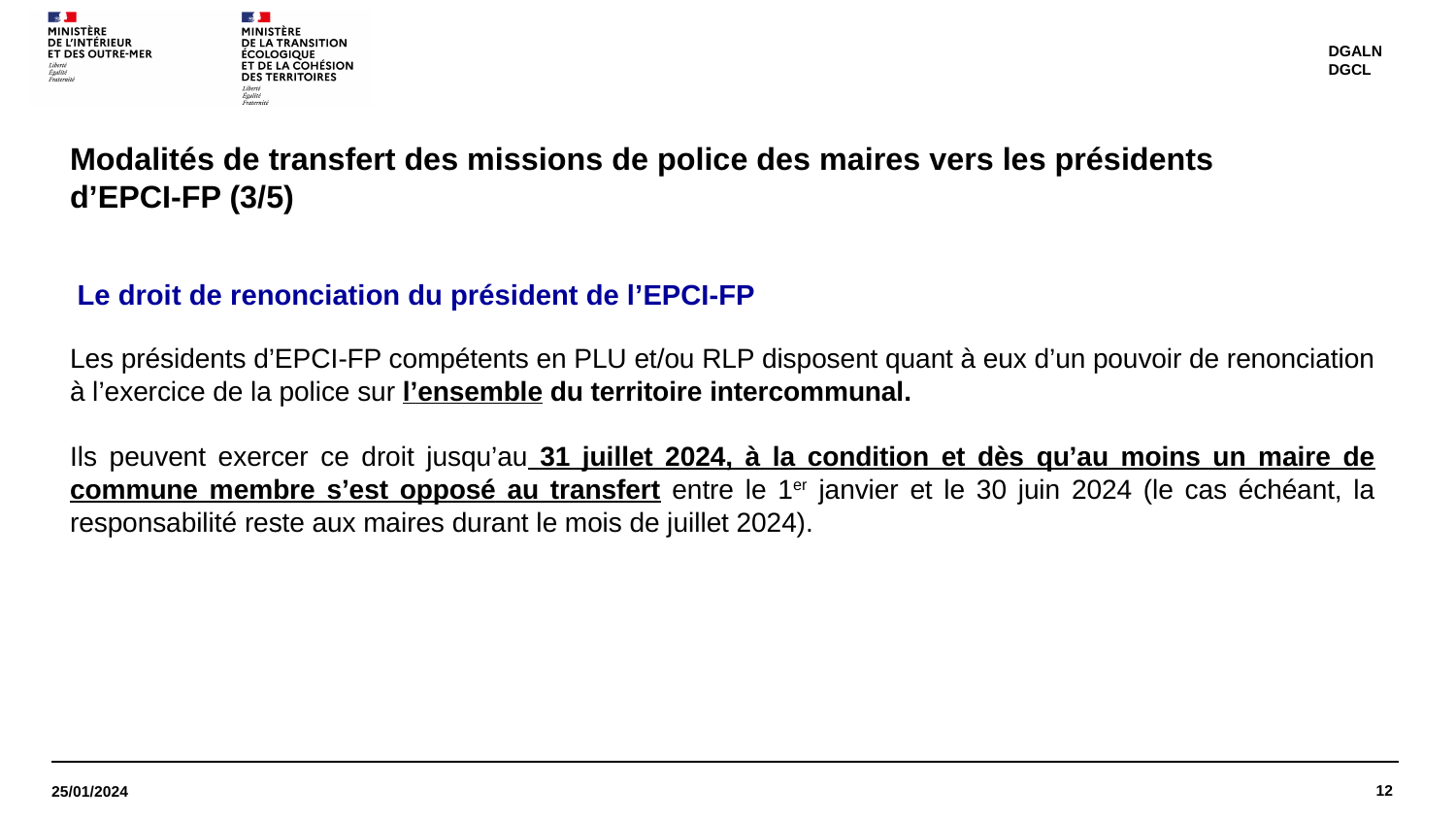

DGALN
DGCL
Modalités de transfert des missions de police des maires vers les présidents d’EPCI-FP (3/5)

Le droit de renonciation du président de l’EPCI-FP

Les présidents d’EPCI-FP compétents en PLU et/ou RLP disposent quant à eux d’un pouvoir de renonciation à l’exercice de la police sur l’ensemble du territoire intercommunal.

Ils peuvent exercer ce droit jusqu’au 31 juillet 2024, à la condition et dès qu’au moins un maire de commune membre s’est opposé au transfert entre le 1er janvier et le 30 juin 2024 (le cas échéant, la responsabilité reste aux maires durant le mois de juillet 2024).

12
25/01/2024